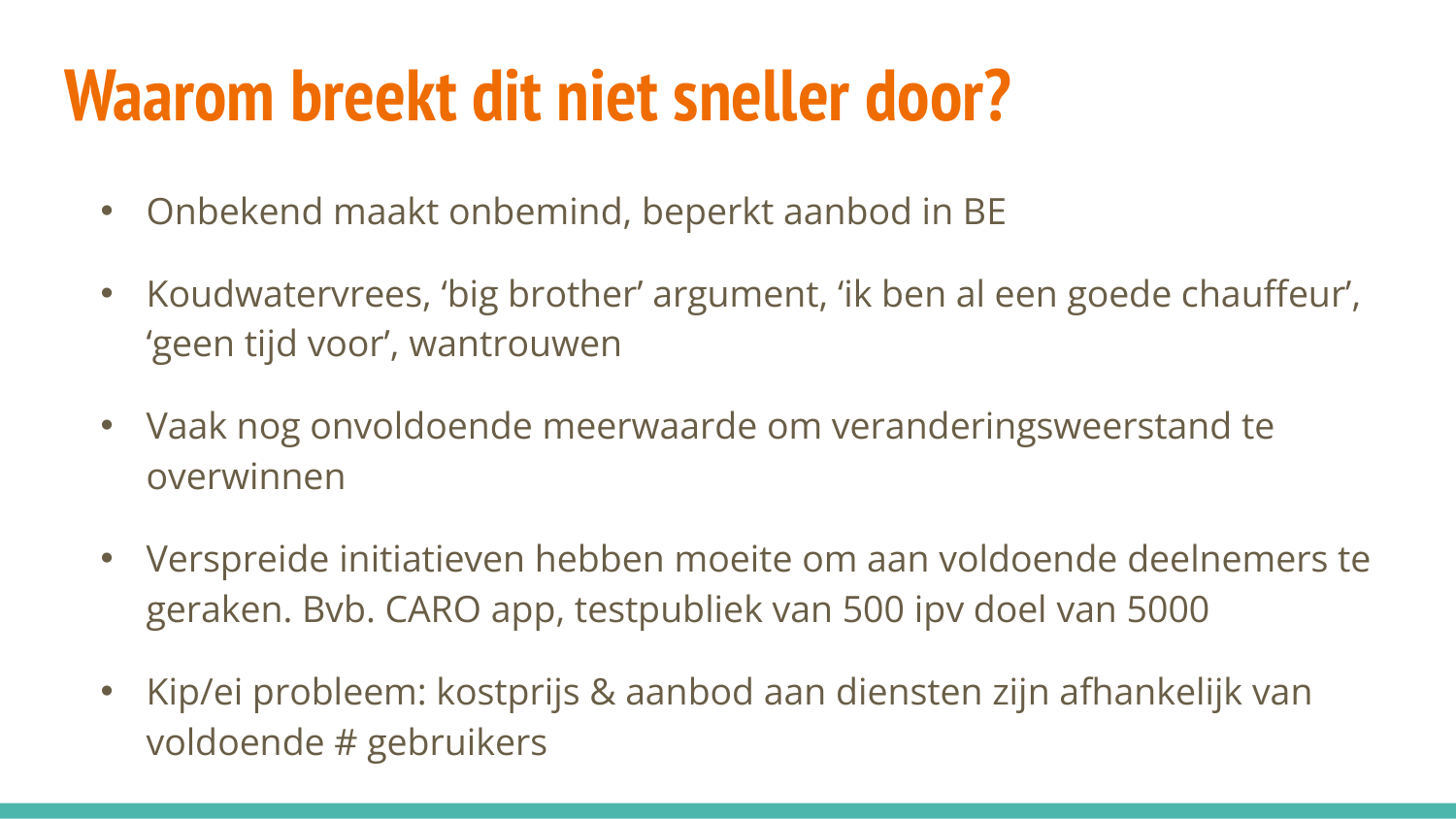

# Waarom breekt dit niet sneller door?
Onbekend maakt onbemind, beperkt aanbod in BE
Koudwatervrees, ‘big brother’ argument, ‘ik ben al een goede chauffeur’, ‘geen tijd voor’, wantrouwen
Vaak nog onvoldoende meerwaarde om veranderingsweerstand te overwinnen
Verspreide initiatieven hebben moeite om aan voldoende deelnemers te geraken. Bvb. CARO app, testpubliek van 500 ipv doel van 5000
Kip/ei probleem: kostprijs & aanbod aan diensten zijn afhankelijk van voldoende # gebruikers